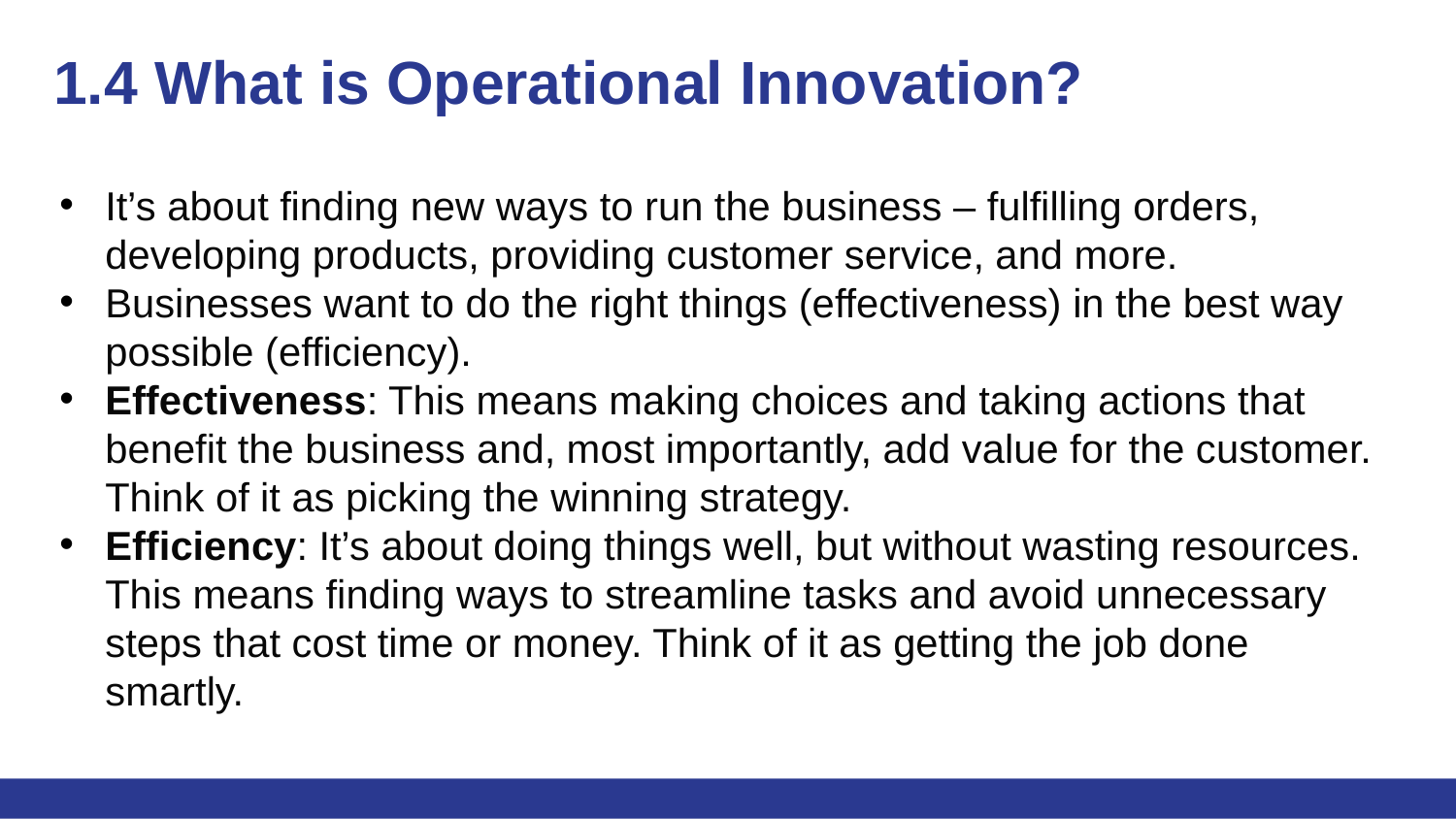

# 1.4 What is Operational Innovation?
It’s about finding new ways to run the business – fulfilling orders, developing products, providing customer service, and more.
Businesses want to do the right things (effectiveness) in the best way possible (efficiency).
Effectiveness: This means making choices and taking actions that benefit the business and, most importantly, add value for the customer. Think of it as picking the winning strategy.
Efficiency: It’s about doing things well, but without wasting resources. This means finding ways to streamline tasks and avoid unnecessary steps that cost time or money. Think of it as getting the job done smartly.